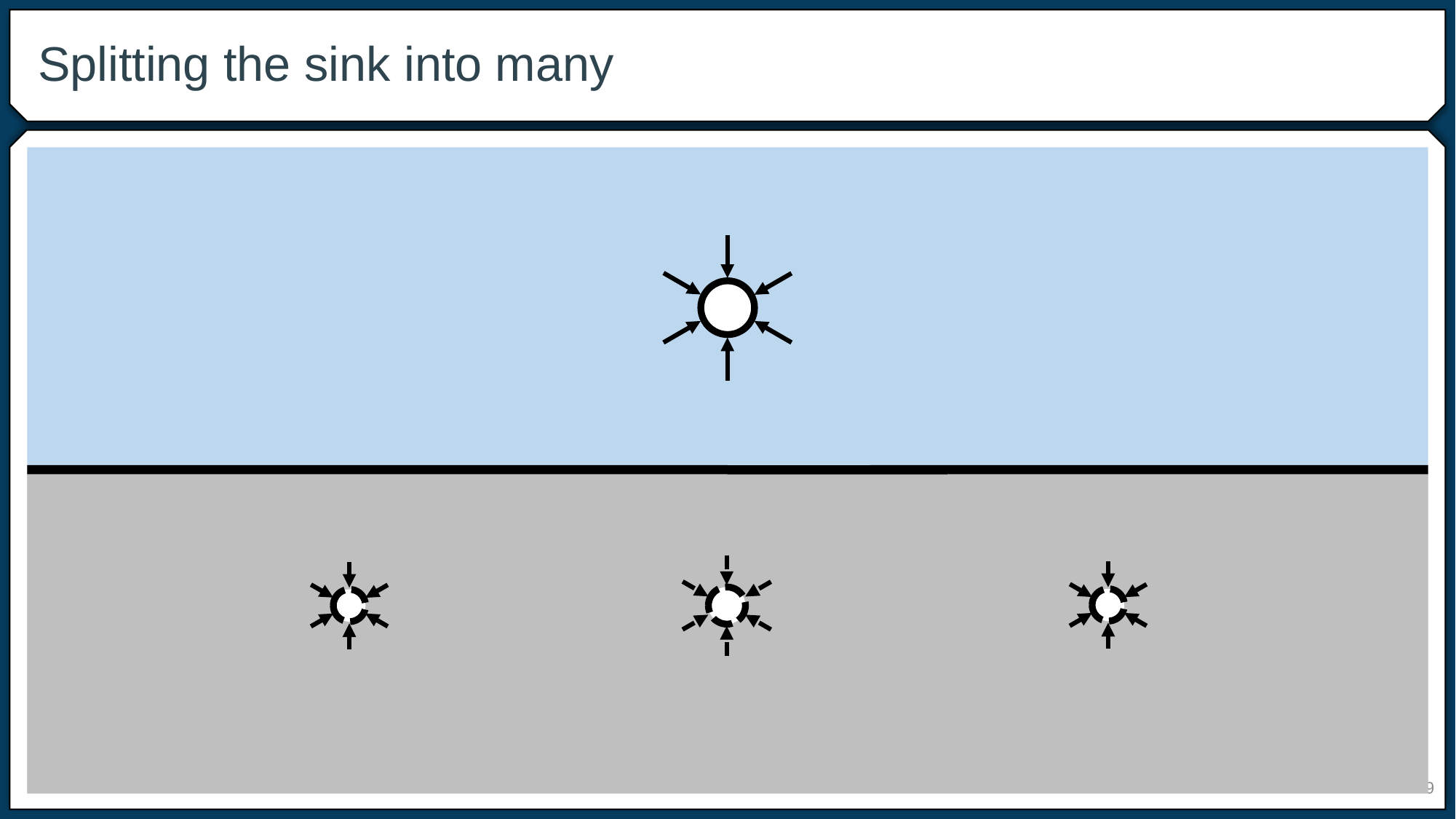

# Splitting the sink into many

9